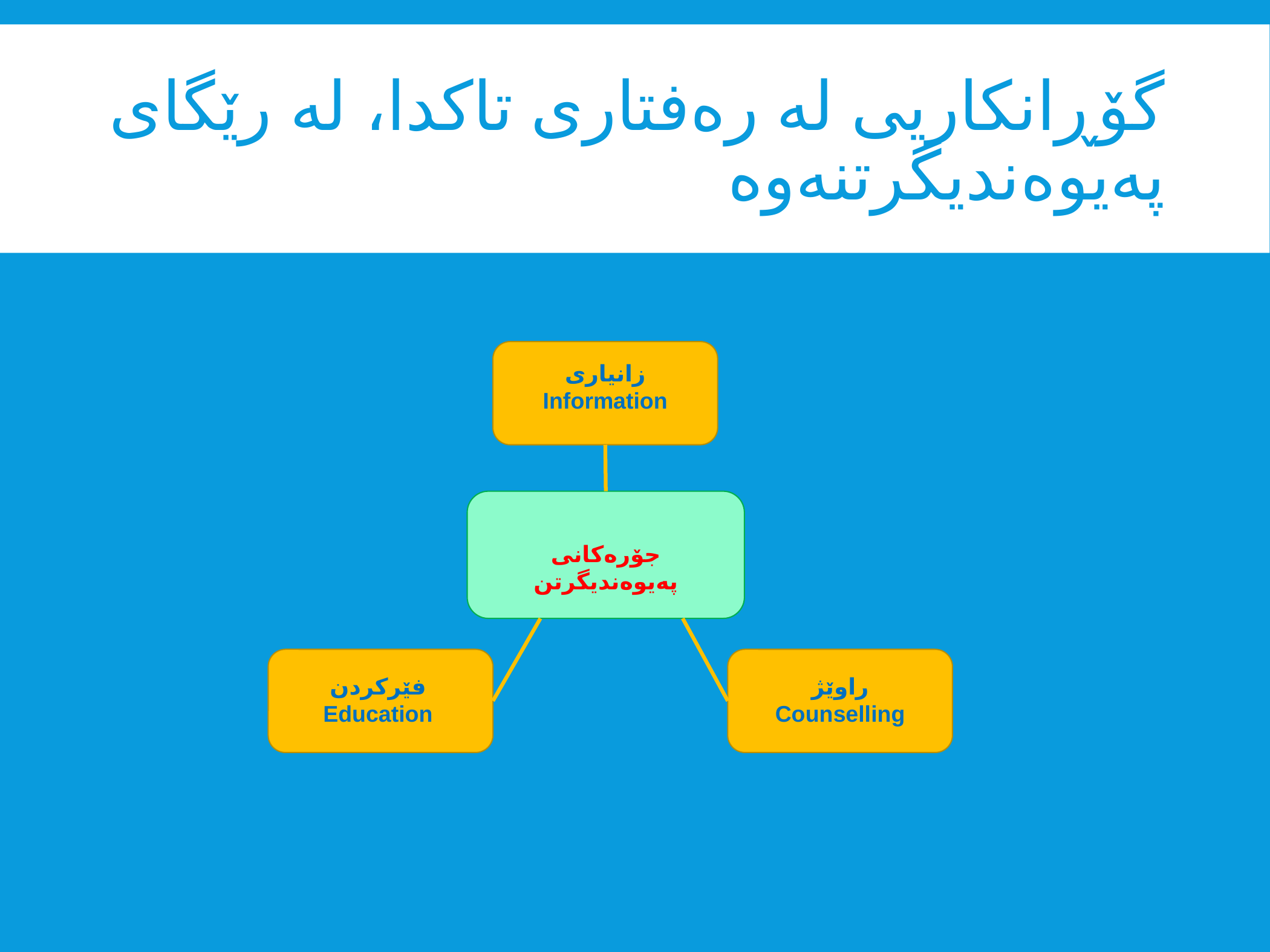

# گۆڕانکاریی لە رەفتاری تاکدا، لە رێگای پەیوەندیگرتنەوە

زانیاری
Information

جۆرەکانی پەیوەندیگرتن

فێرکردن
Education
راوێژ
Counselling